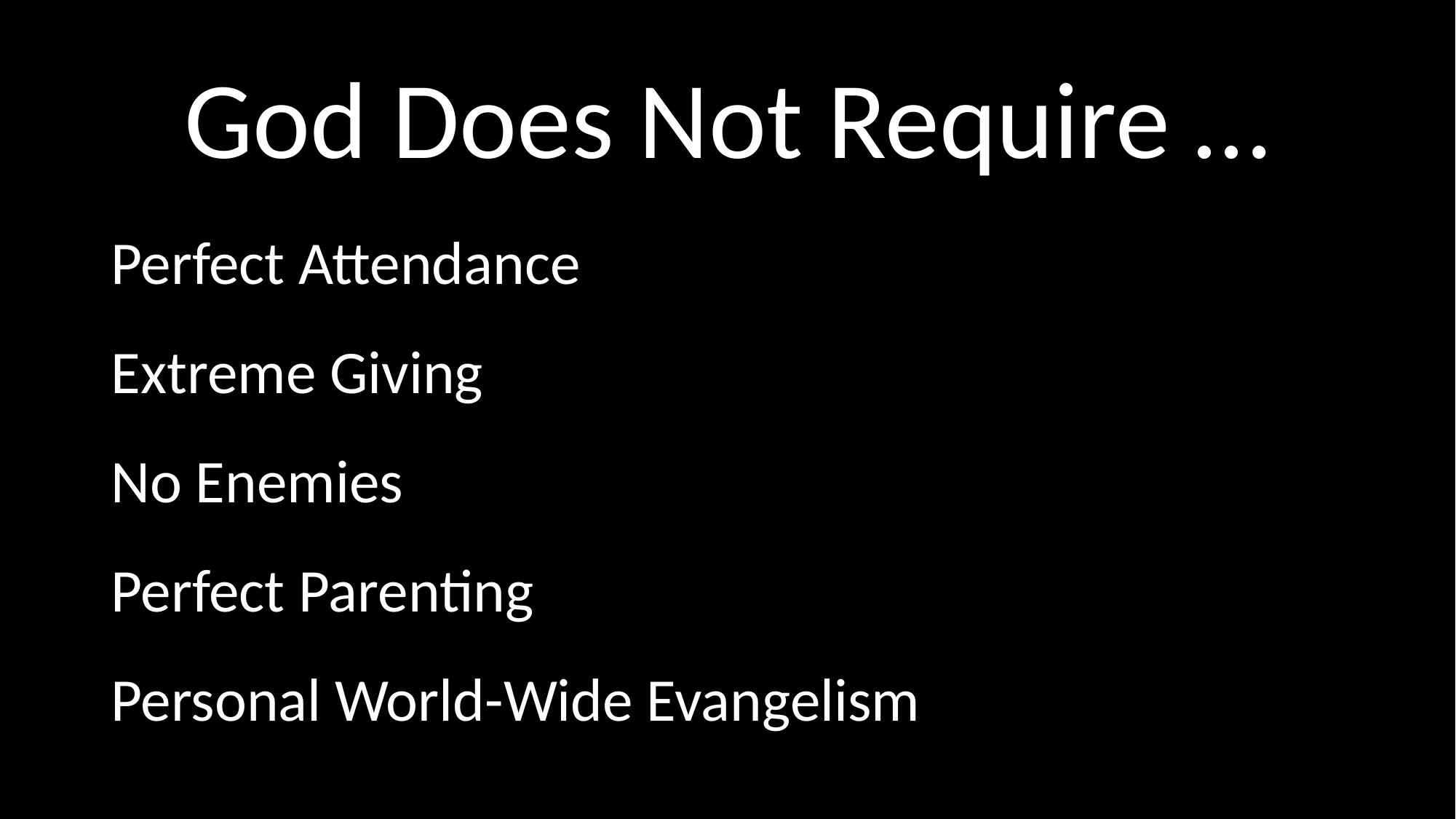

# God Does Not Require …
Perfect Attendance
Extreme Giving
No Enemies
Perfect Parenting
Personal World-Wide Evangelism